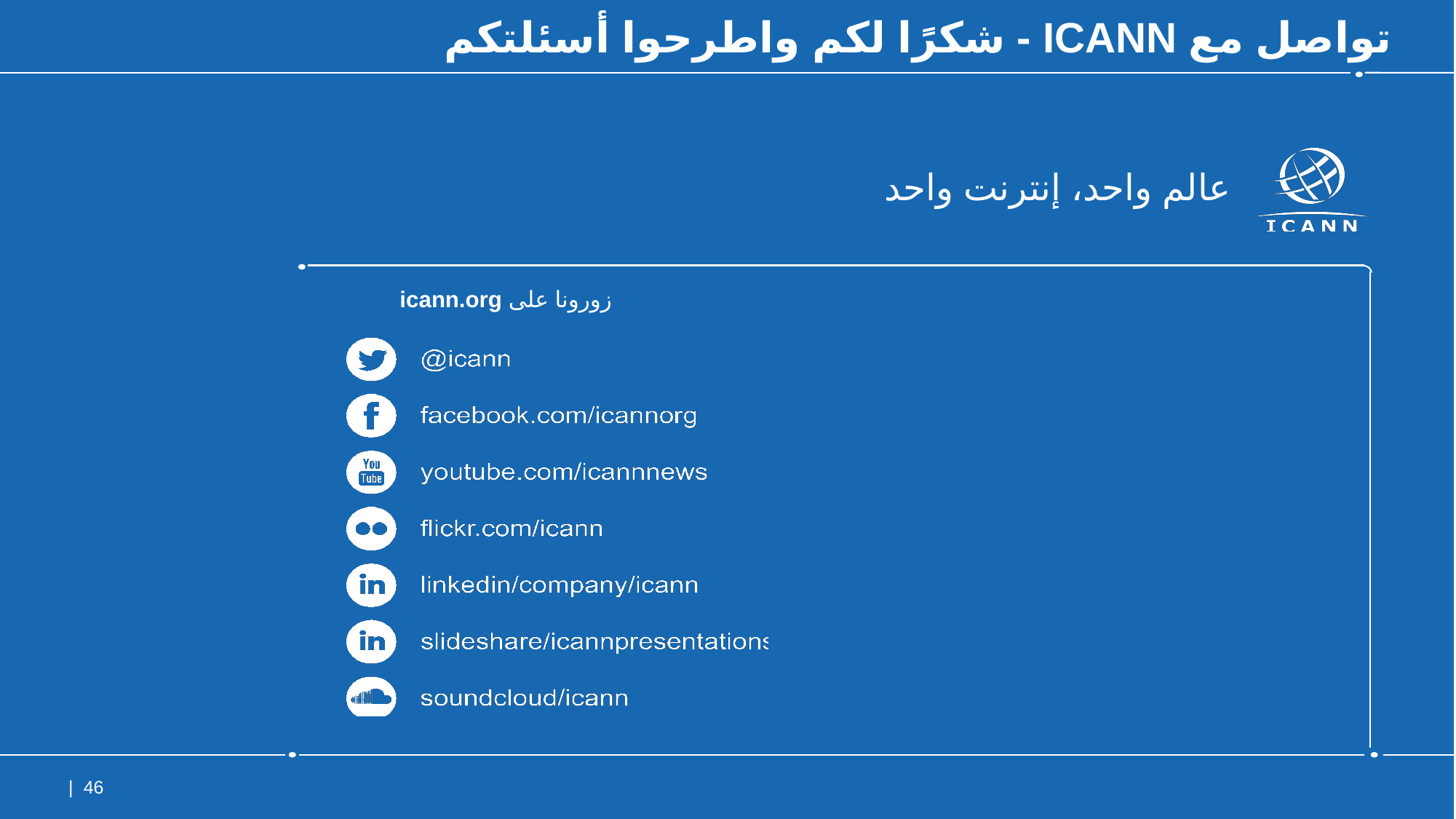

# تواصل مع ICANN - شكرًا لكم واطرحوا أسئلتكم